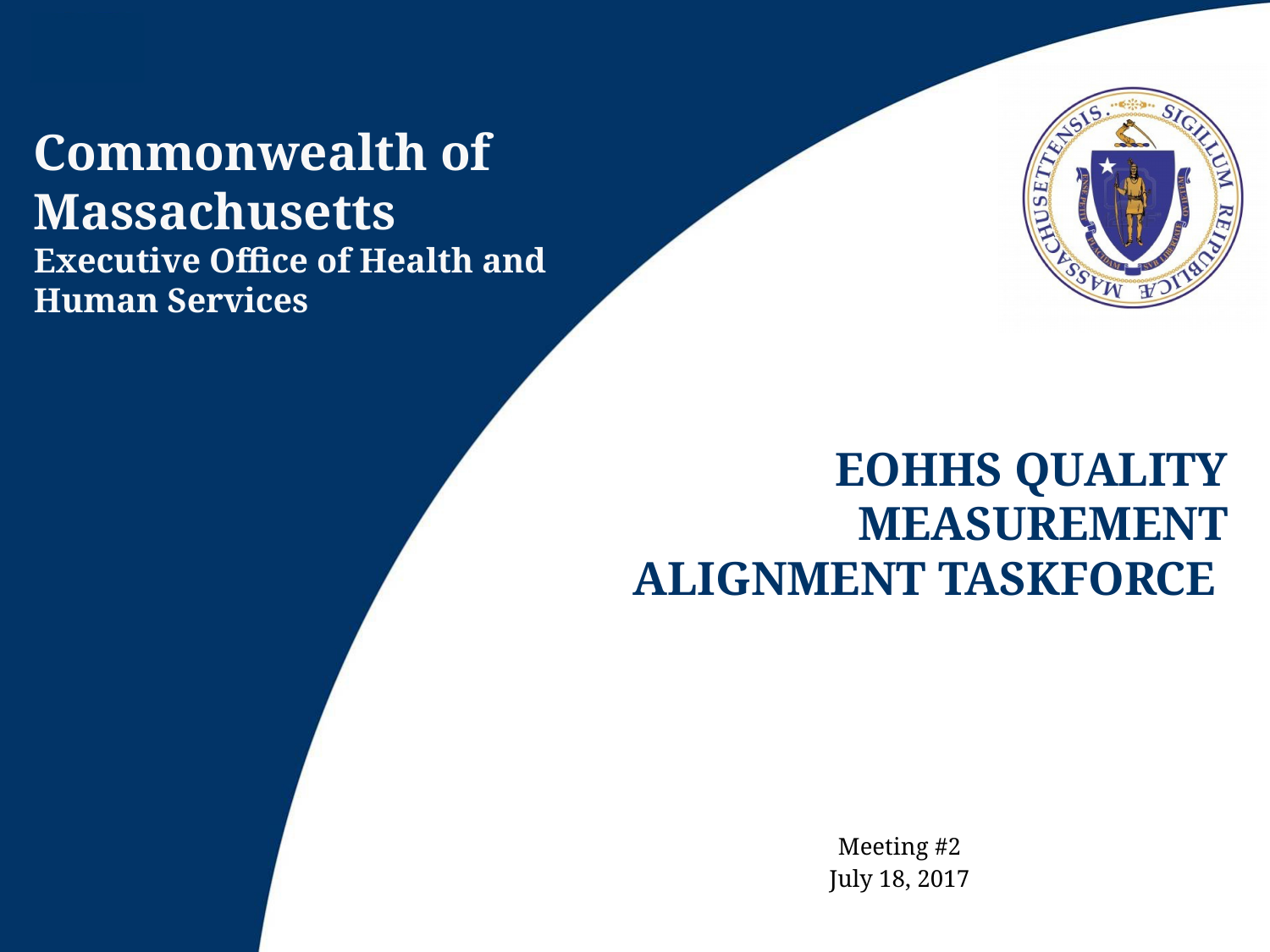

EOHHS Quality Measurement alignment taskforce

Meeting #2
July 18, 2017